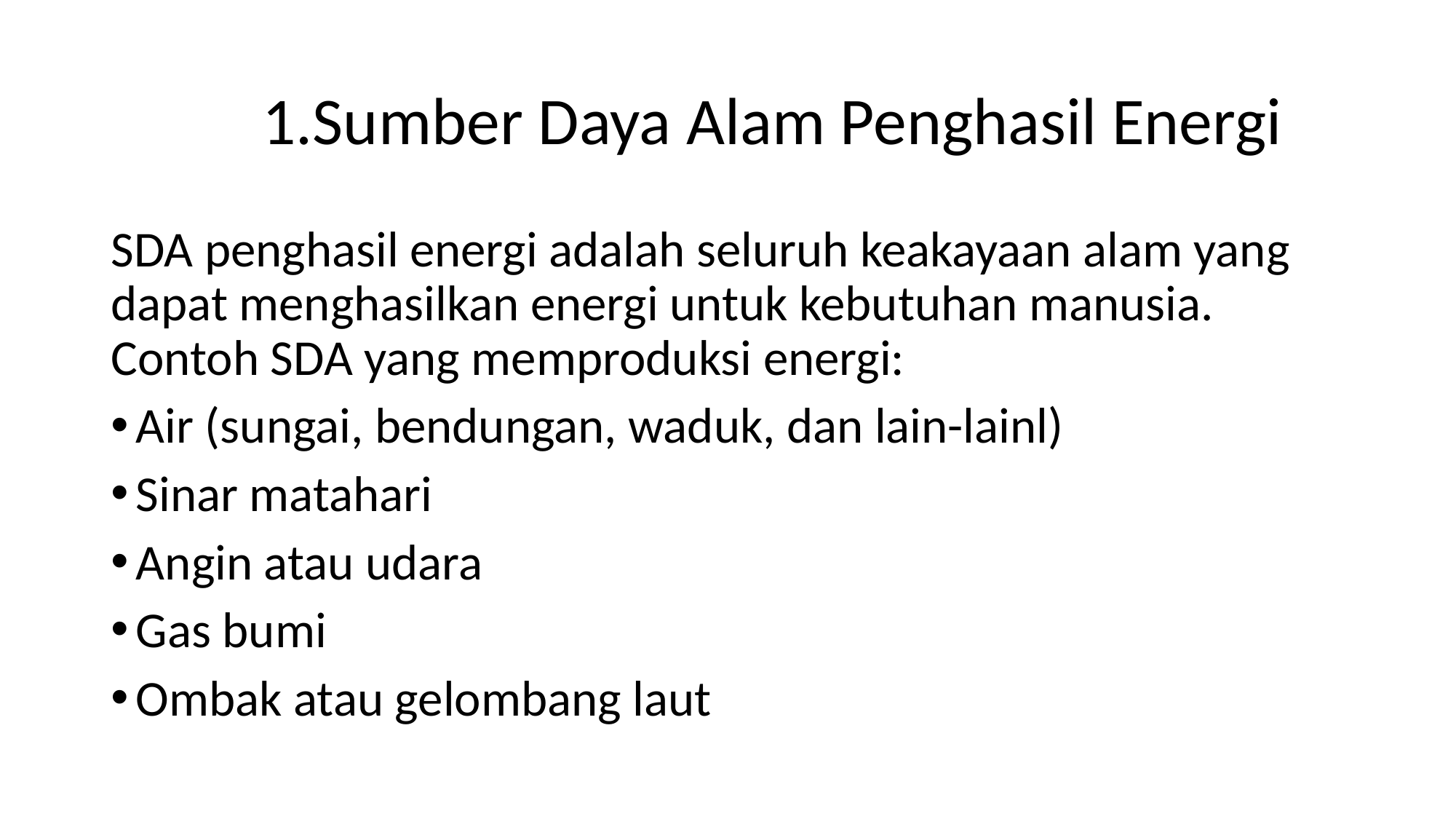

# 1.Sumber Daya Alam Penghasil Energi
SDA penghasil energi adalah seluruh keakayaan alam yang dapat menghasilkan energi untuk kebutuhan manusia. Contoh SDA yang memproduksi energi:
Air (sungai, bendungan, waduk, dan lain-lainl)
Sinar matahari
Angin atau udara
Gas bumi
Ombak atau gelombang laut